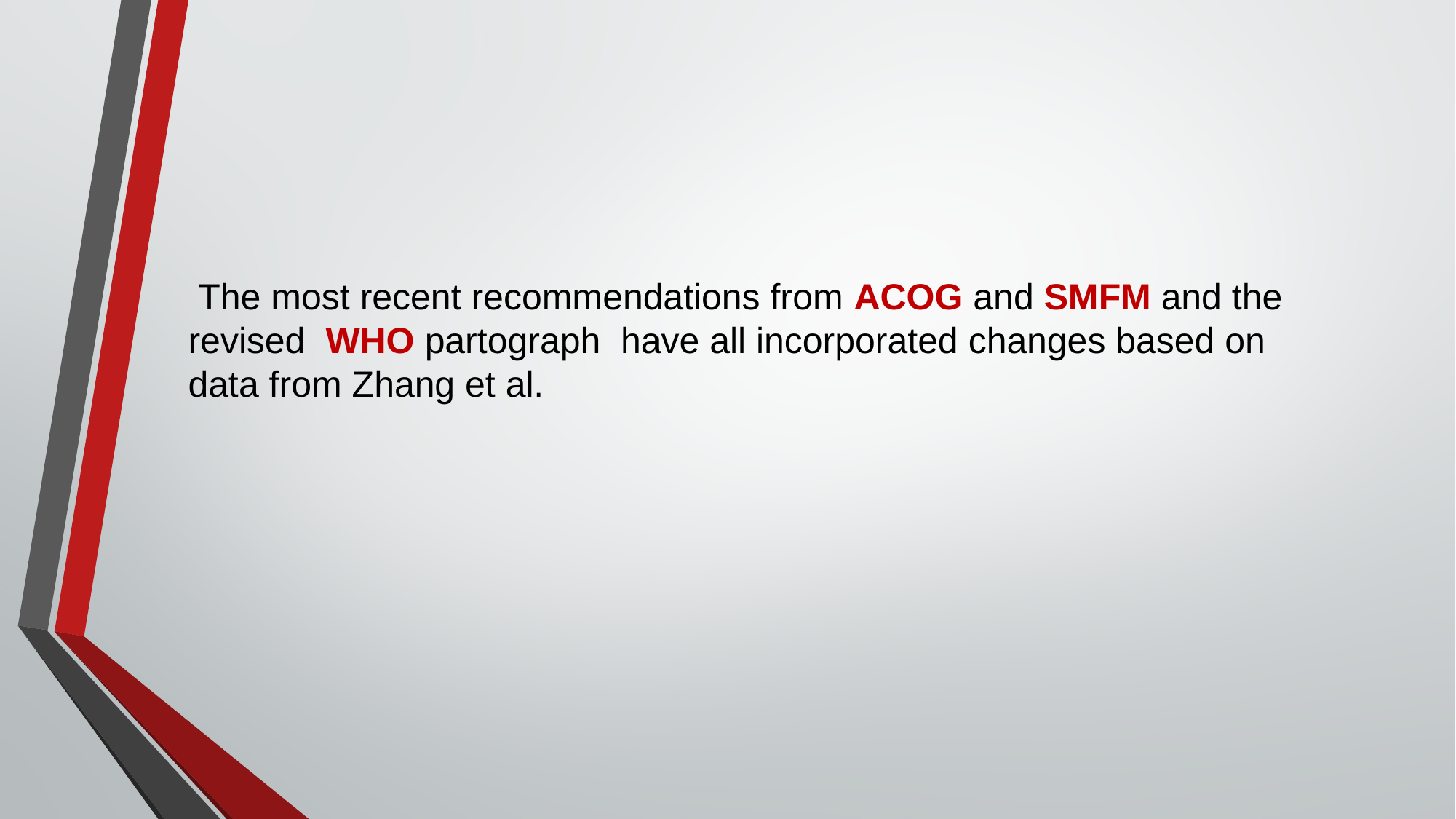

#

 The most recent recommendations from ACOG and SMFM and the revised  WHO partograph  have all incorporated changes based on data from Zhang et al.